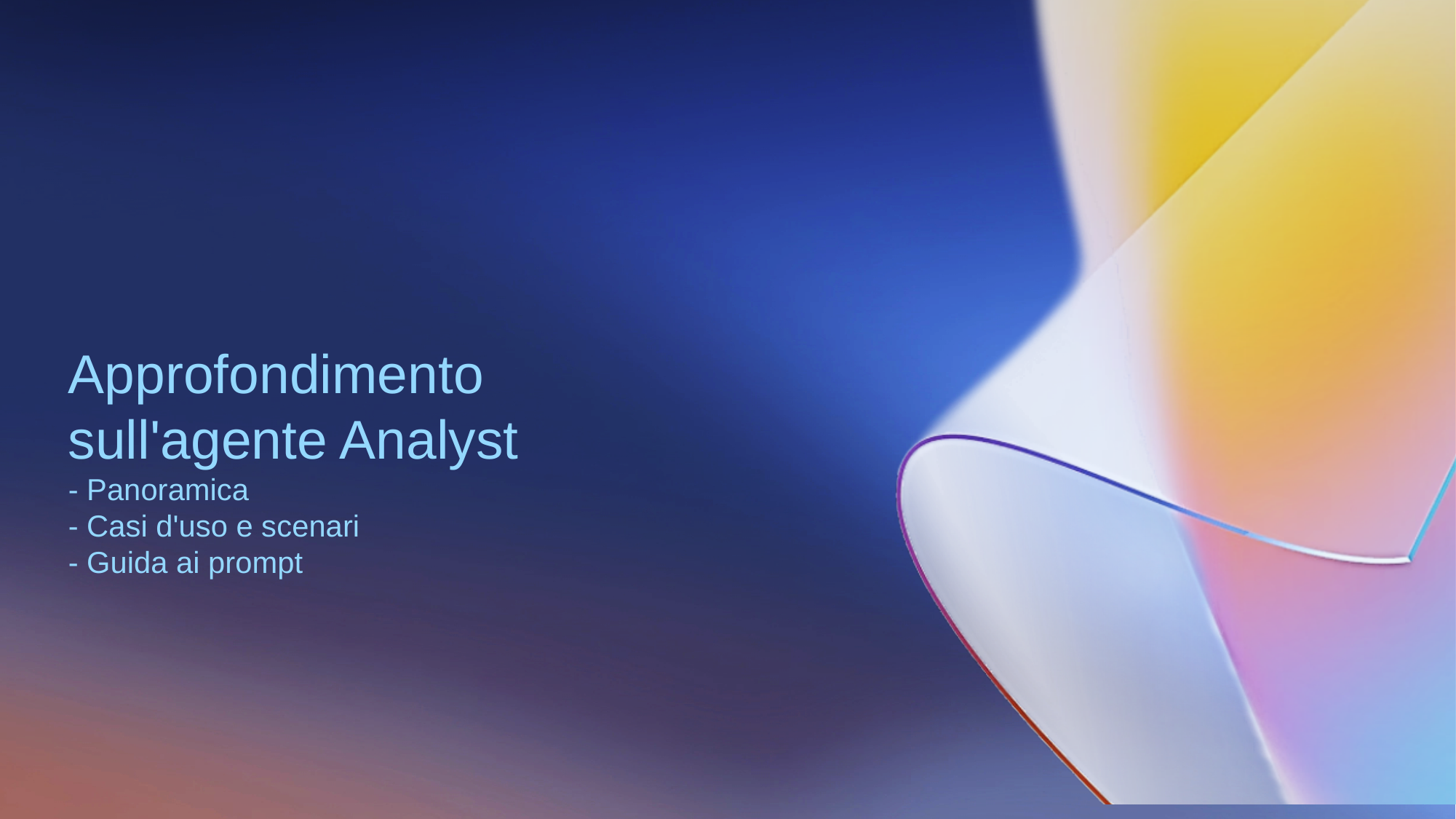

# Approfondimento sull'agente Analyst - Panoramica - Casi d'uso e scenari - Guida ai prompt